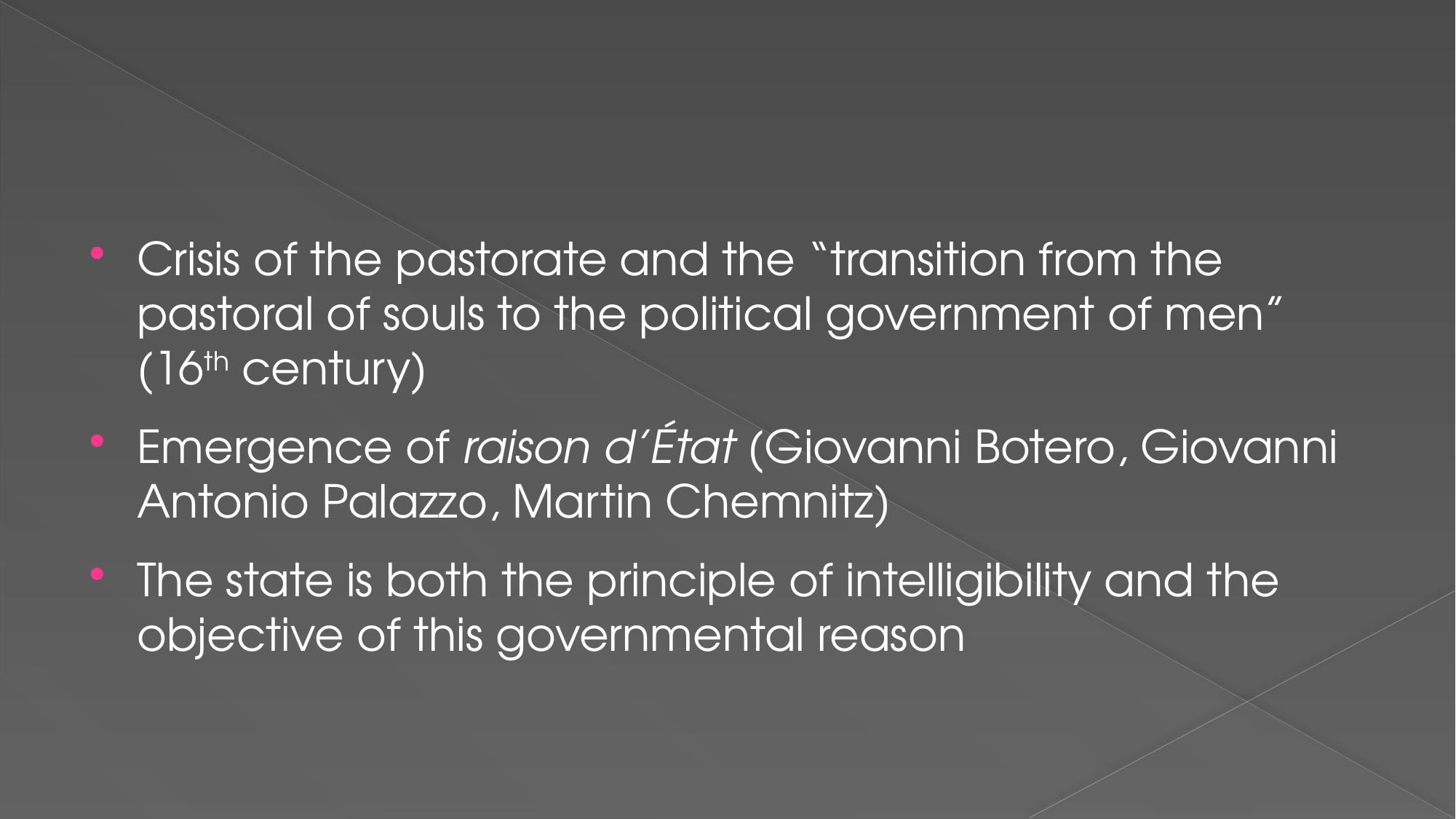

#
Crisis of the pastorate and the “transition from the pastoral of souls to the political government of men” (16th century)

Emergence of raison d’État (Giovanni Botero, Giovanni Antonio Palazzo, Martin Chemnitz)

The state is both the principle of intelligibility and the objective of this governmental reason